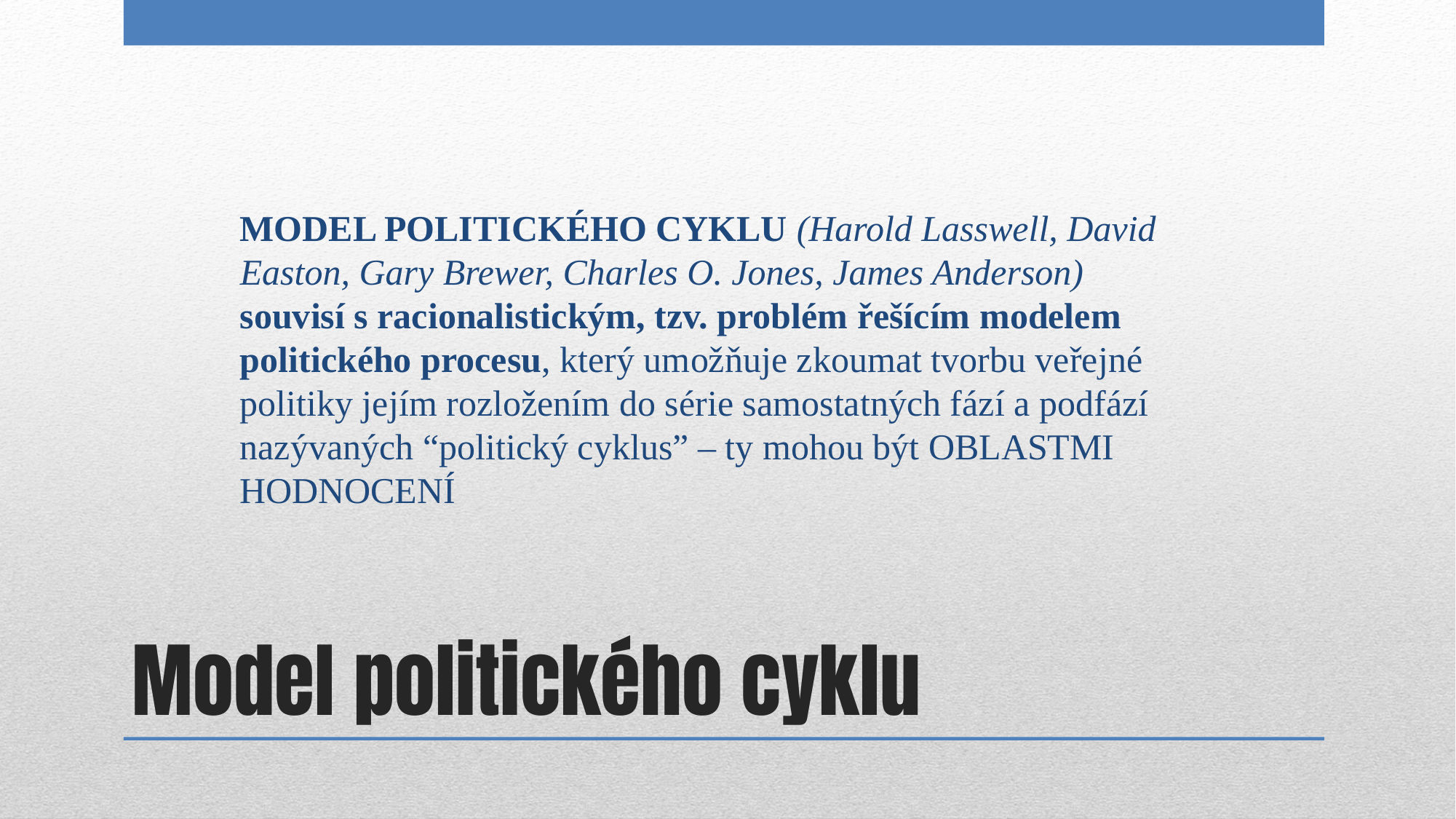

MODEL POLITICKÉHO CYKLU (Harold Lasswell, David Easton, Gary Brewer, Charles O. Jones, James Anderson) souvisí s racionalistickým, tzv. problém řešícím modelem politického procesu, který umožňuje zkoumat tvorbu veřejné politiky jejím rozložením do série samostatných fází a podfází nazývaných “politický cyklus” – ty mohou být OBLASTMI HODNOCENÍ

# Model politického cyklu